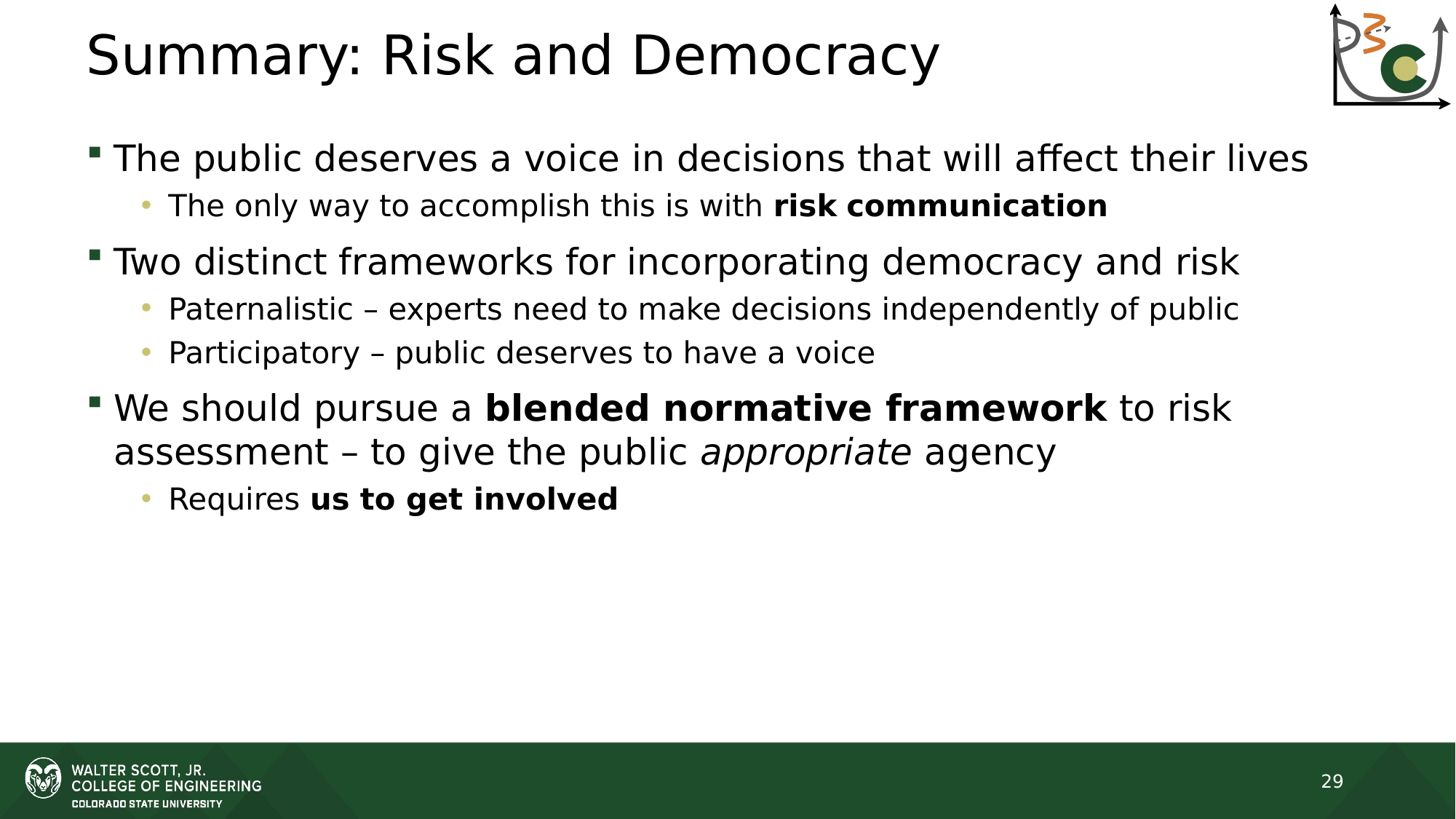

# Summary: Risk and Democracy
The public deserves a voice in decisions that will affect their lives
The only way to accomplish this is with risk communication
Two distinct frameworks for incorporating democracy and risk
Paternalistic – experts need to make decisions independently of public
Participatory – public deserves to have a voice
We should pursue a blended normative framework to risk assessment – to give the public appropriate agency
Requires us to get involved
29